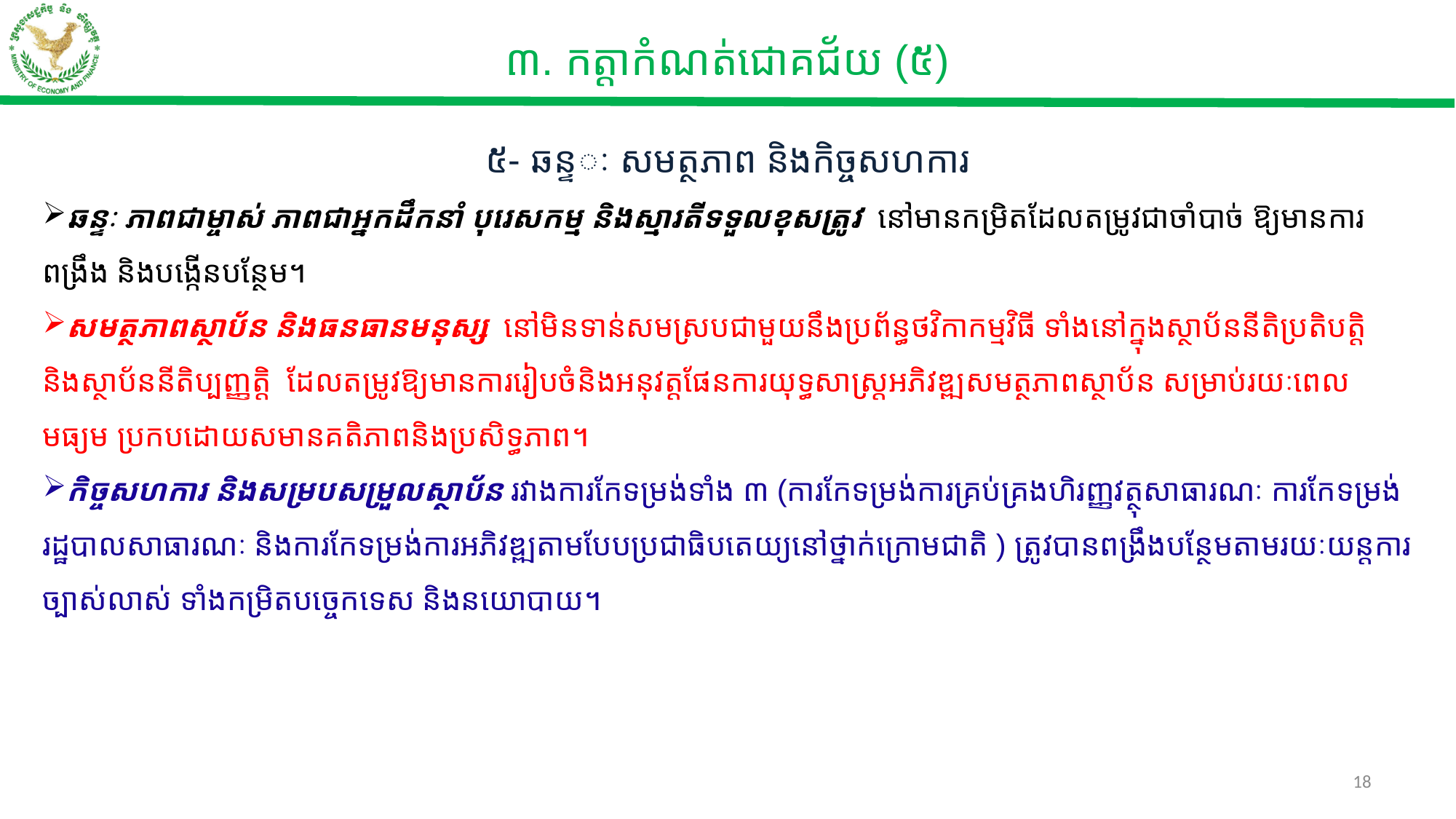

៣. កត្តាកំណត់ជោគជ័យ (៥)
៥- ឆន្ទៈ សមត្ថភាព និងកិច្ចសហការ
ឆន្ទៈ ភាពជាម្ចាស់ ភាពជាអ្នកដឹកនាំ បុរេសកម្ម និងស្មារតីទទួលខុសត្រូវ  នៅមានកម្រិតដែលតម្រូវជាចាំបាច់​ ឱ្យ​មាន​ការពង្រឹង និងបង្កើនបន្ថែម។
សមត្ថភាពស្ថាប័ន និងធនធាន​មនុស្ស ​ នៅមិនទាន់សមស្រ​បជាមួយនឹង​ប្រព័ន្ធ​ថវិកា​កម្មវិធី ទាំងនៅក្នុងស្ថាប័ននីតិប្រតិបត្តិ​ និង​ស្ថាប័ននីតិ​ប្បញ្ញត្តិ​  ដែលតម្រូវឱ្យមាន​ការរៀបចំ​និងអនុវត្ត​ផែនការយុទ្ធសាស្ត្រអភិវឌ្ឍសមត្ថភាពស្ថាប័ន សម្រាប់រយៈពេលមធ្យម ប្រកបដោយ​សមានគតិភាពនិង​ប្រសិទ្ធភាព​។
កិច្ចសហការ និងសម្របសម្រួលស្ថាប័ន រវាងការកែទម្រង់ទាំង ៣ (ការកែទម្រង់ការគ្រប់គ្រងហិរញ្ញវត្ថុសាធារណៈ ការកែទម្រង់រដ្ឋបាលសាធារណៈ និងការកែទម្រង់ការអភិវឌ្ឍតាមបែបប្រជាធិបតេយ្យនៅថ្នាក់ក្រោមជាតិ ) ត្រូវបានពង្រឹងបន្ថែម​តាមរយៈយន្តការច្បាស់លាស់ ទាំងកម្រិតបច្ចេកទេស និងនយោបាយ។
18